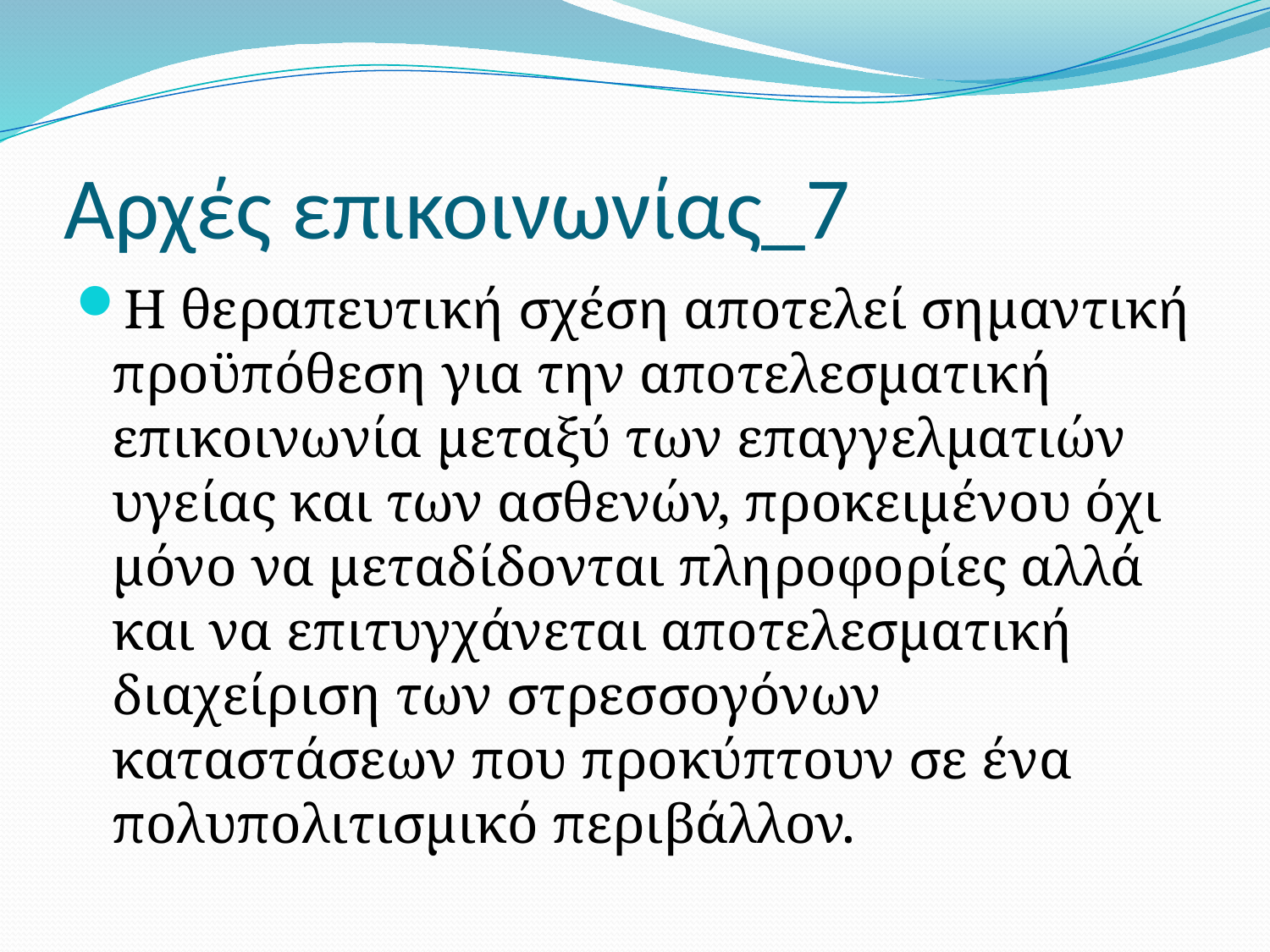

# Αρχές επικοινωνίας_7
Η θεραπευτική σχέση αποτελεί σημαντική προϋπόθεση για την αποτελεσματική επικοινωνία μεταξύ των επαγγελματιών υγείας και των ασθενών, προκειμένου όχι μόνο να μεταδίδονται πληροφορίες αλλά και να επιτυγχάνεται αποτελεσματική διαχείριση των στρεσσογόνων καταστάσεων που προκύπτουν σε ένα πολυπολιτισμικό περιβάλλον.